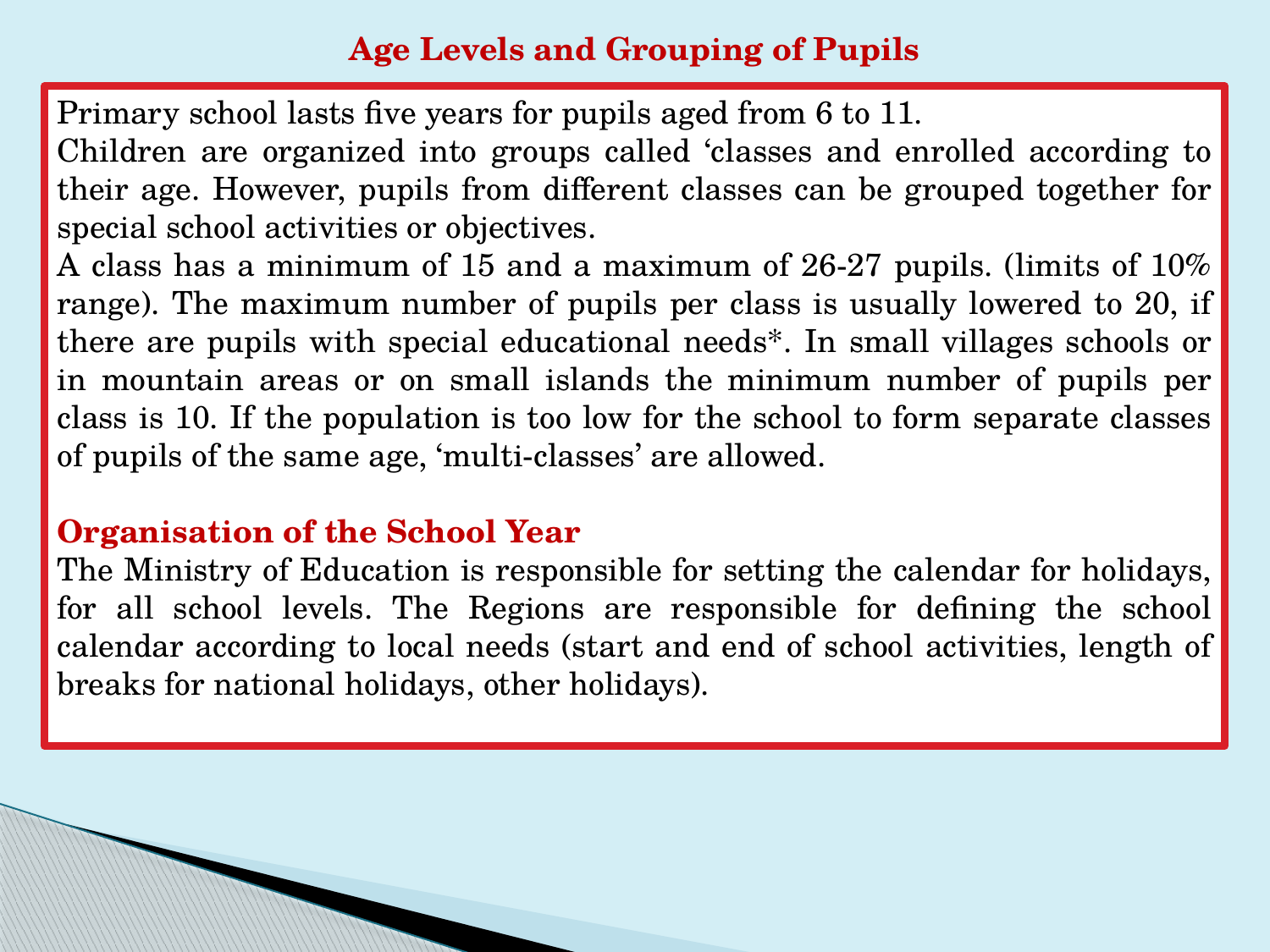

Age Levels and Grouping of Pupils
Primary school lasts five years for pupils aged from 6 to 11.
Children are organized into groups called ‘classes and enrolled according to their age. However, pupils from different classes can be grouped together for special school activities or objectives.
A class has a minimum of 15 and a maximum of 26-27 pupils. (limits of 10% range). The maximum number of pupils per class is usually lowered to 20, if there are pupils with special educational needs*. In small villages schools or in mountain areas or on small islands the minimum number of pupils per class is 10. If the population is too low for the school to form separate classes of pupils of the same age, ‘multi-classes’ are allowed.

Organisation of the School Year
The Ministry of Education is responsible for setting the calendar for holidays, for all school levels. The Regions are responsible for defining the school calendar according to local needs (start and end of school activities, length of breaks for national holidays, other holidays).